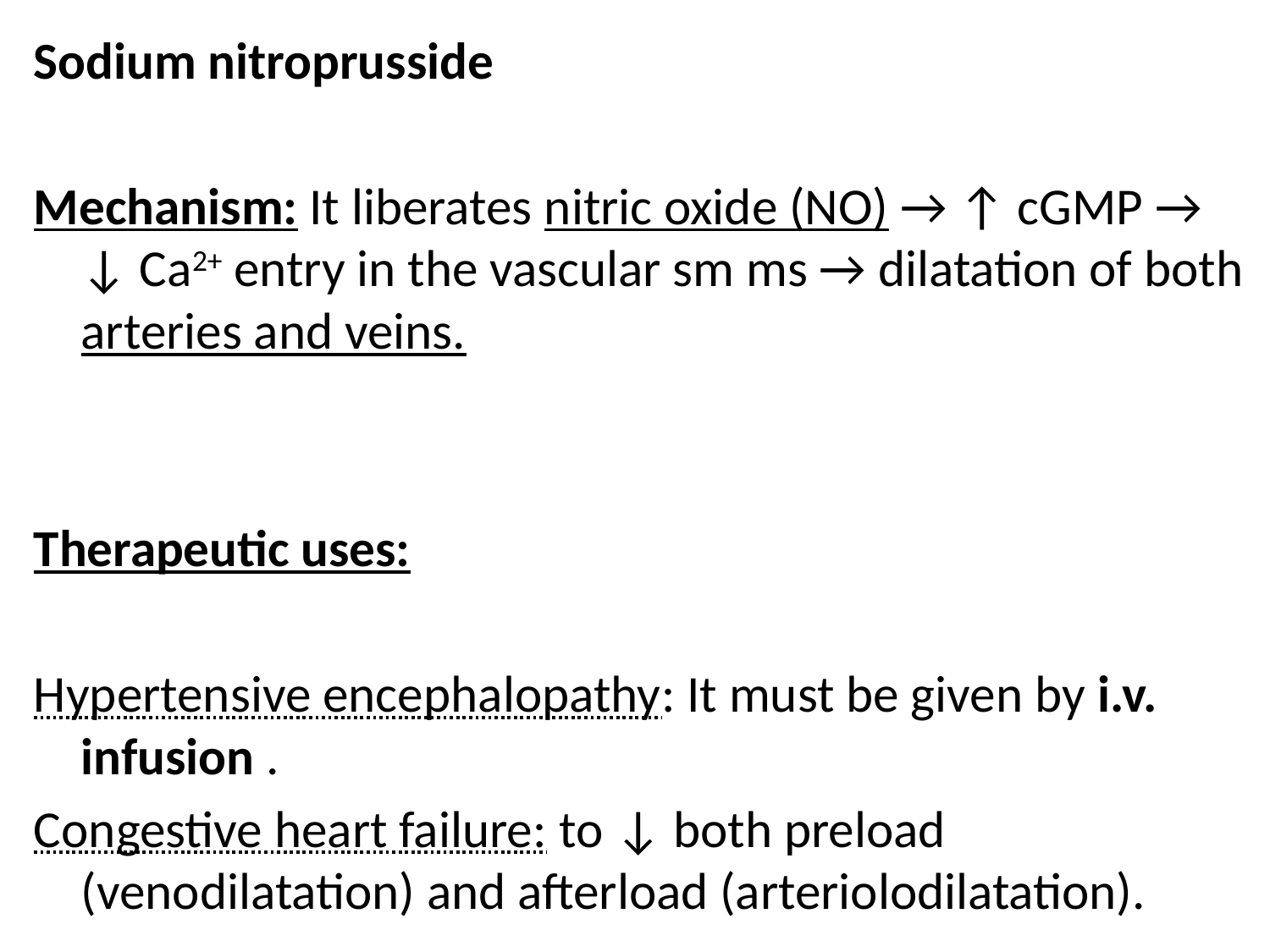

Sodium nitroprusside

Mechanism: It liberates nitric oxide (NO) → ↑ cGMP → ↓ Ca2+ entry in the vascular sm ms → dilatation of both arteries and veins.

Therapeutic uses:

Hypertensive encephalopathy: It must be given by i.v. infusion .
Congestive heart failure: to ↓ both preload (venodilatation) and afterload (arteriolodilatation).